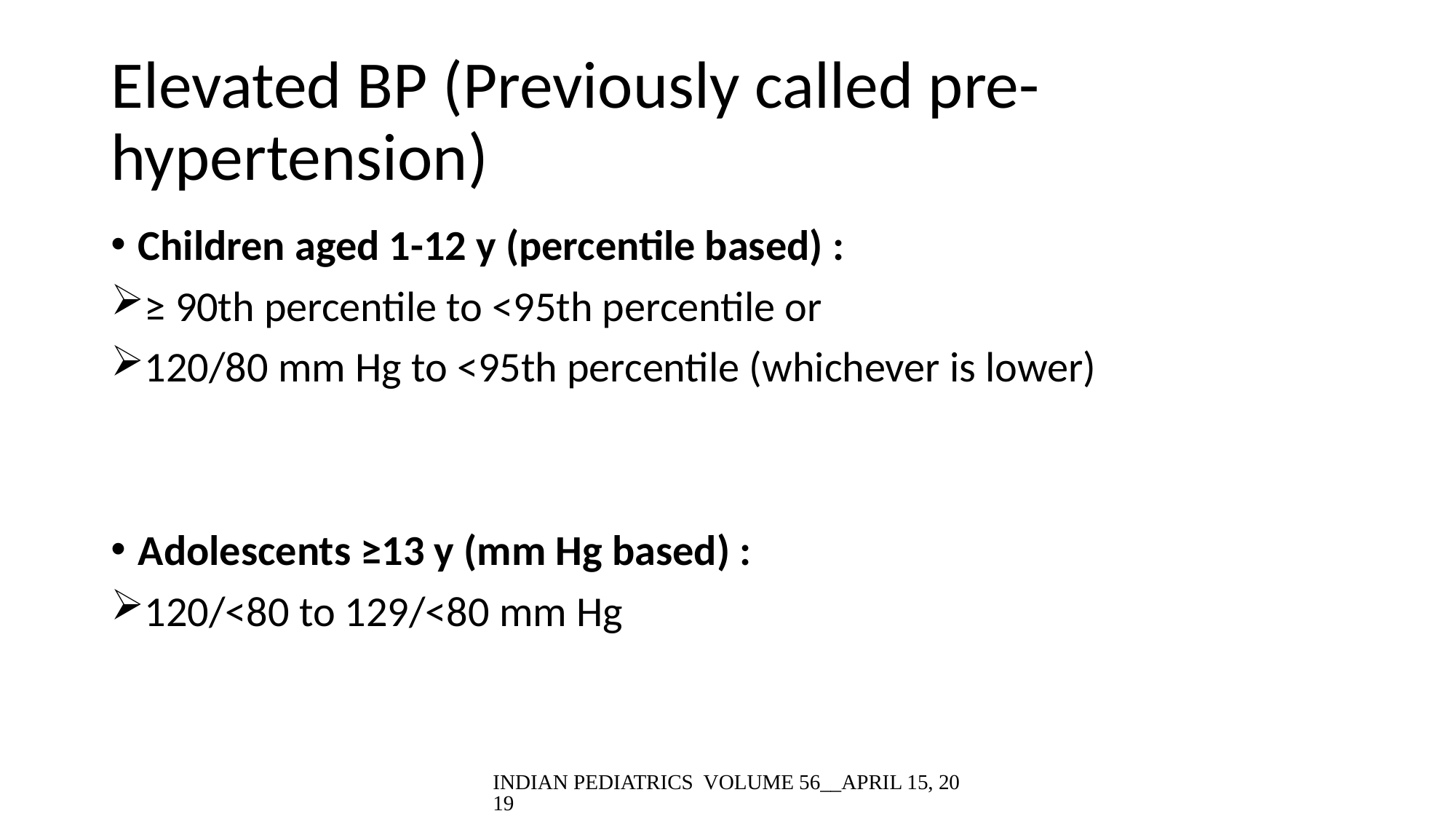

# Elevated BP (Previously called pre- hypertension)
Children aged 1-12 y (percentile based) :
≥ 90th percentile to <95th percentile or
120/80 mm Hg to <95th percentile (whichever is lower)

Adolescents ≥13 y (mm Hg based) :
120/<80 to 129/<80 mm Hg

INDIAN PEDIATRICS  VOLUME 56__APRIL 15, 2019